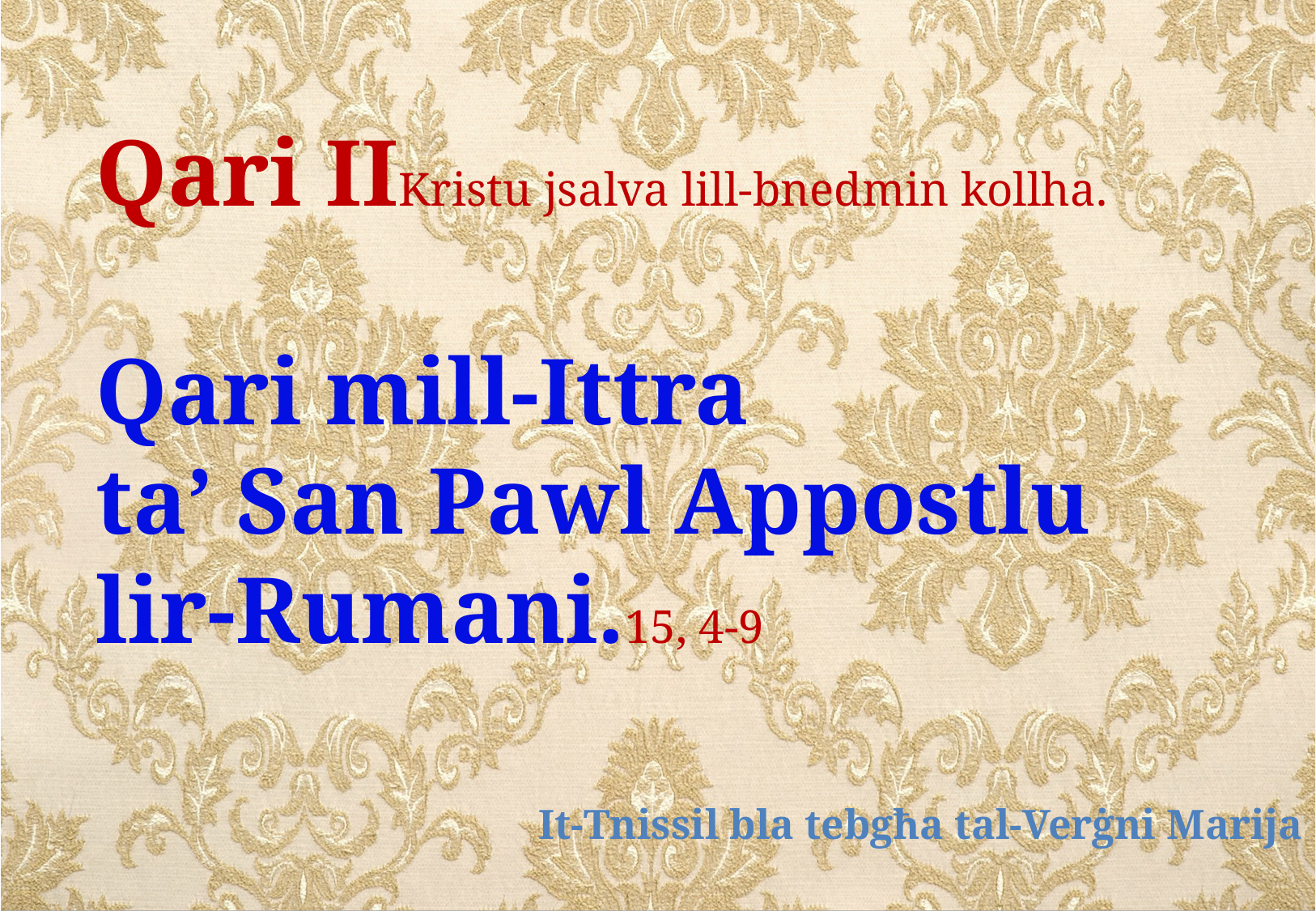

Qari IIKristu jsalva lill-bnedmin kollha.

Qari mill-Ittra
ta’ San Pawl Appostlu
lir-Rumani.15, 4-9
It-Tnissil bla tebgħa tal-Verġni Marija